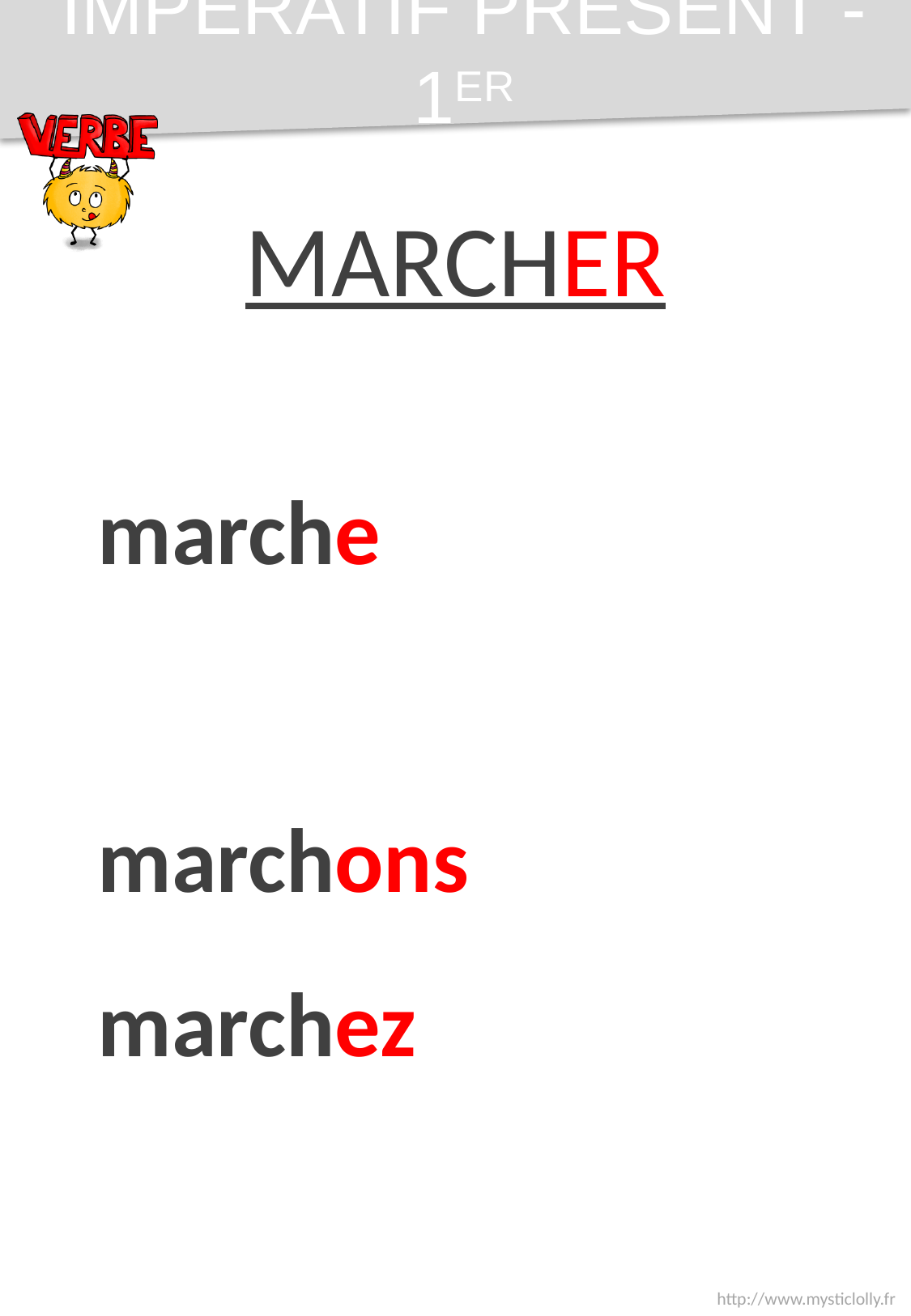

IMPÉRATIF PRÉSENT - 1ER
MARCHER

marche

marchons
marchez